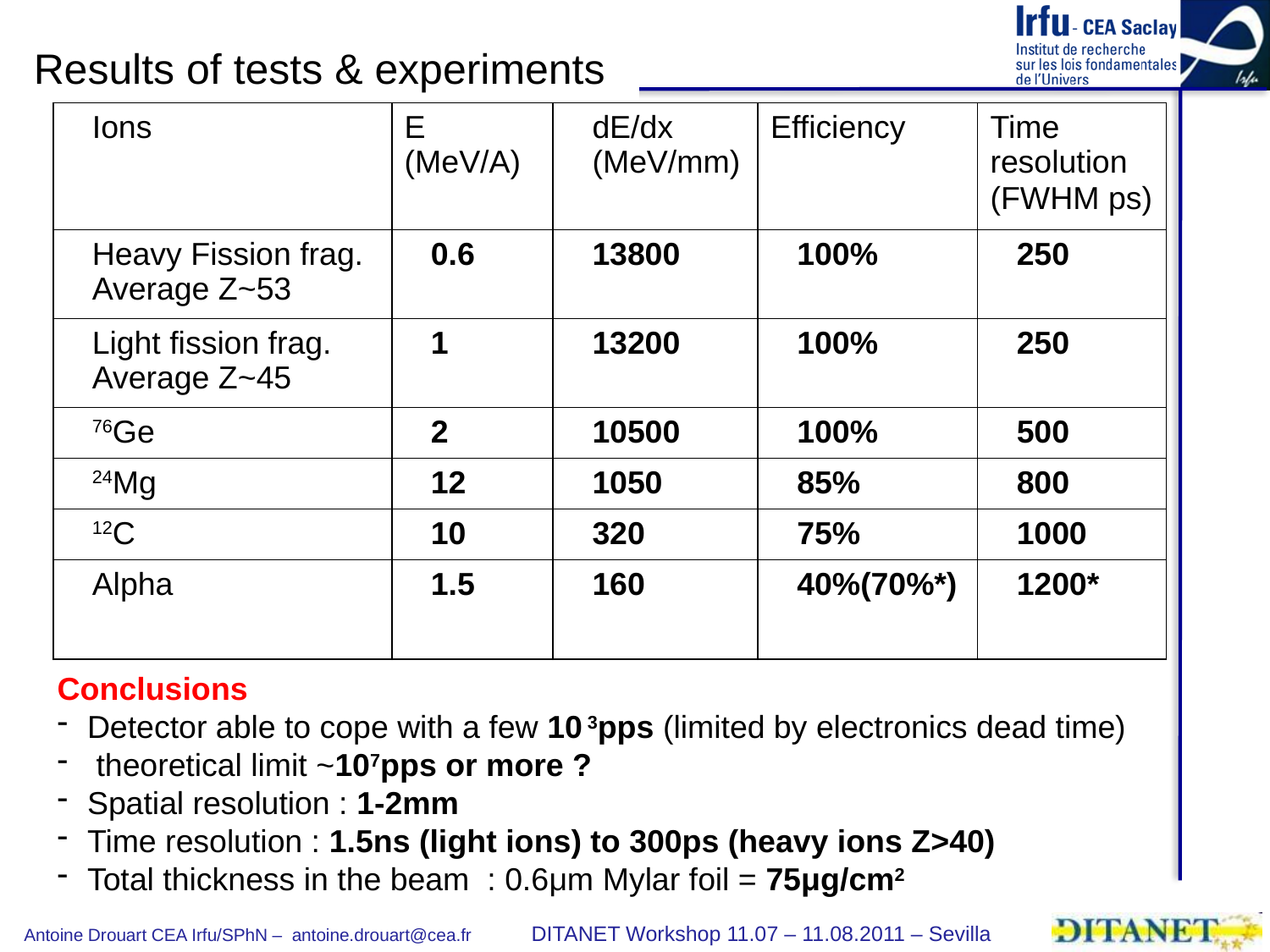

# Results of tests & experiments
| Ions | E (MeV/A) | dE/dx (MeV/mm) | Efficiency | Time resolution (FWHM ps) |
| --- | --- | --- | --- | --- |
| Heavy Fission frag. Average Z~53 | 0.6 | 13800 | 100% | 250 |
| Light fission frag. Average Z~45 | 1 | 13200 | 100% | 250 |
| 76Ge | 2 | 10500 | 100% | 500 |
| 24Mg | 12 | 1050 | 85% | 800 |
| 12C | 10 | 320 | 75% | 1000 |
| Alpha | 1.5 | 160 | 40%(70%\*) | 1200\* |
Conclusions
Detector able to cope with a few 10 3pps (limited by electronics dead time)
 theoretical limit ~107pps or more ?
Spatial resolution : 1-2mm
Time resolution : 1.5ns (light ions) to 300ps (heavy ions Z>40)
Total thickness in the beam  : 0.6μm Mylar foil = 75μg/cm2